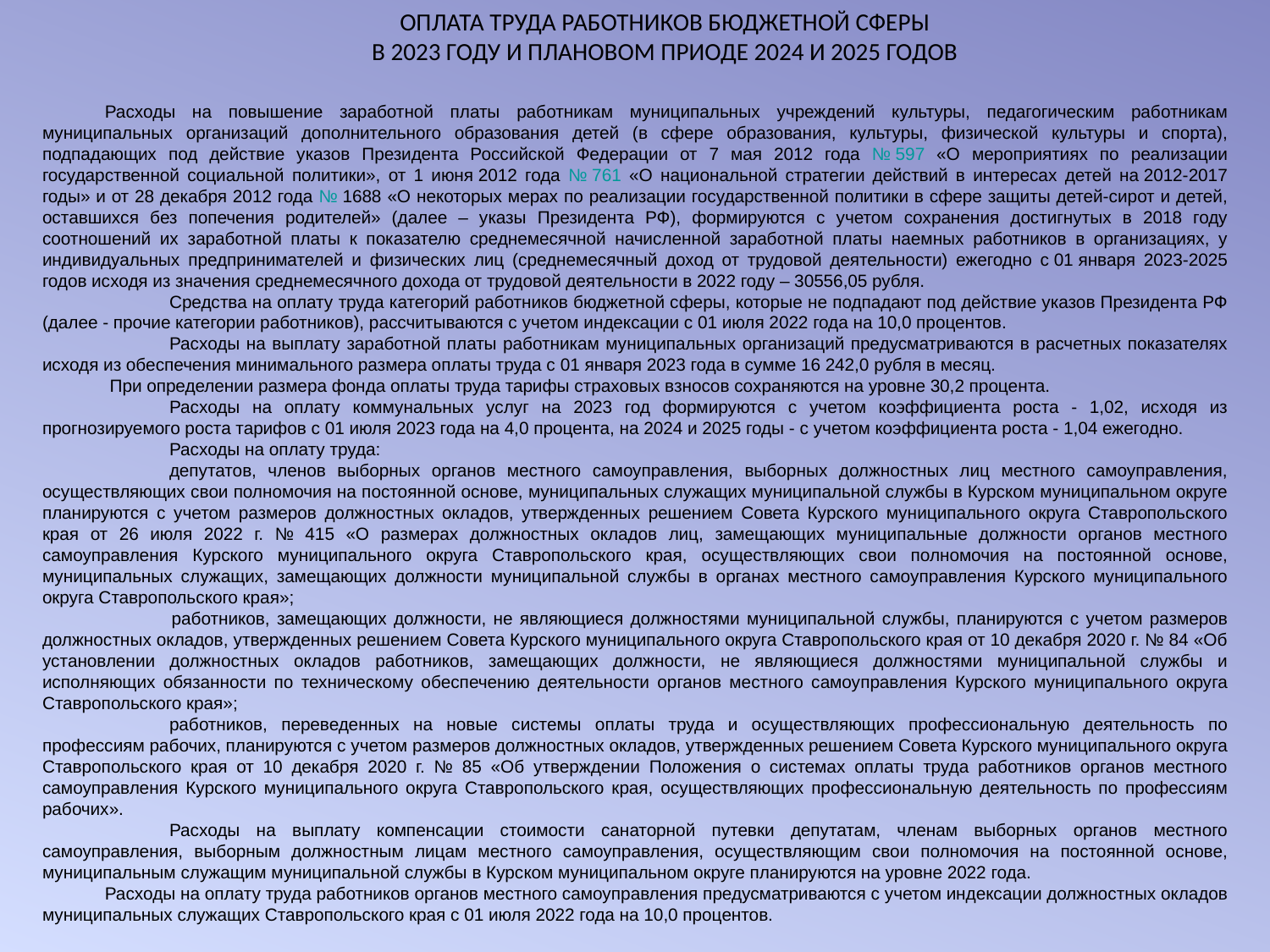

ОПЛАТА ТРУДА РАБОТНИКОВ БЮДЖЕТНОЙ СФЕРЫ
В 2023 ГОДУ И ПЛАНОВОМ ПРИОДЕ 2024 И 2025 ГОДОВ
Расходы на повышение заработной платы работникам муниципальных учреждений культуры, педагогическим работникам муниципальных организаций дополнительного образования детей (в сфере образования, культуры, физической культуры и спорта), подпадающих под действие указов Президента Российской Федерации от 7 мая 2012 года № 597 «О мероприятиях по реализации государственной социальной политики», от 1 июня 2012 года № 761 «О национальной стратегии действий в интересах детей на 2012-2017 годы» и от 28 декабря 2012 года № 1688 «О некоторых мерах по реализации государственной политики в сфере защиты детей-сирот и детей, оставшихся без попечения родителей» (далее – указы Президента РФ), формируются с учетом сохранения достигнутых в 2018 году соотношений их заработной платы к показателю среднемесячной начисленной заработной платы наемных работников в организациях, у индивидуальных предпринимателей и физических лиц (среднемесячный доход от трудовой деятельности) ежегодно с 01 января 2023-2025 годов исходя из значения среднемесячного дохода от трудовой деятельности в 2022 году – 30556,05 рубля.
	Средства на оплату труда категорий работников бюджетной сферы, которые не подпадают под действие указов Президента РФ (далее - прочие категории работников), рассчитываются с учетом индексации с 01 июля 2022 года на 10,0 процентов.
	Расходы на выплату заработной платы работникам муниципальных организаций предусматриваются в расчетных показателях исходя из обеспечения минимального размера оплаты труда с 01 января 2023 года в сумме 16 242,0 рубля в месяц.
 При определении размера фонда оплаты труда тарифы страховых взносов сохраняются на уровне 30,2 процента.
	Расходы на оплату коммунальных услуг на 2023 год формируются с учетом коэффициента роста - 1,02, исходя из прогнозируемого роста тарифов с 01 июля 2023 года на 4,0 процента, на 2024 и 2025 годы - с учетом коэффициента роста - 1,04 ежегодно.
	Расходы на оплату труда:
	депутатов, членов выборных органов местного самоуправления, выборных должностных лиц местного самоуправления, осуществляющих свои полномочия на постоянной основе, муниципальных служащих муниципальной службы в Курском муниципальном округе планируются с учетом размеров должностных окладов, утвержденных решением Совета Курского муниципального округа Ставропольского края от 26 июля 2022 г. № 415 «О размерах должностных окладов лиц, замещающих муниципальные должности органов местного самоуправления Курского муниципального округа Ставропольского края, осуществляющих свои полномочия на постоянной основе, муниципальных служащих, замещающих должности муниципальной службы в органах местного самоуправления Курского муниципального округа Ставропольского края»;
 	работников, замещающих должности, не являющиеся должностями муниципальной службы, планируются с учетом размеров должностных окладов, утвержденных решением Совета Курского муниципального округа Ставропольского края от 10 декабря 2020 г. № 84 «Об установлении должностных окладов работников, замещающих должности, не являющиеся должностями муниципальной службы и исполняющих обязанности по техническому обеспечению деятельности органов местного самоуправления Курского муниципального округа Ставропольского края»;
	работников, переведенных на новые системы оплаты труда и осуществляющих профессиональную деятельность по профессиям рабочих, планируются с учетом размеров должностных окладов, утвержденных решением Совета Курского муниципального округа Ставропольского края от 10 декабря 2020 г. № 85 «Об утверждении Положения о системах оплаты труда работников органов местного самоуправления Курского муниципального округа Ставропольского края, осуществляющих профессиональную деятельность по профессиям рабочих».
	Расходы на выплату компенсации стоимости санаторной путевки депутатам, членам выборных органов местного самоуправления, выборным должностным лицам местного самоуправления, осуществляющим свои полномочия на постоянной основе, муниципальным служащим муниципальной службы в Курском муниципальном округе планируются на уровне 2022 года.
Расходы на оплату труда работников органов местного самоуправления предусматриваются с учетом индексации должностных окладов муниципальных служащих Ставропольского края с 01 июля 2022 года на 10,0 процентов.